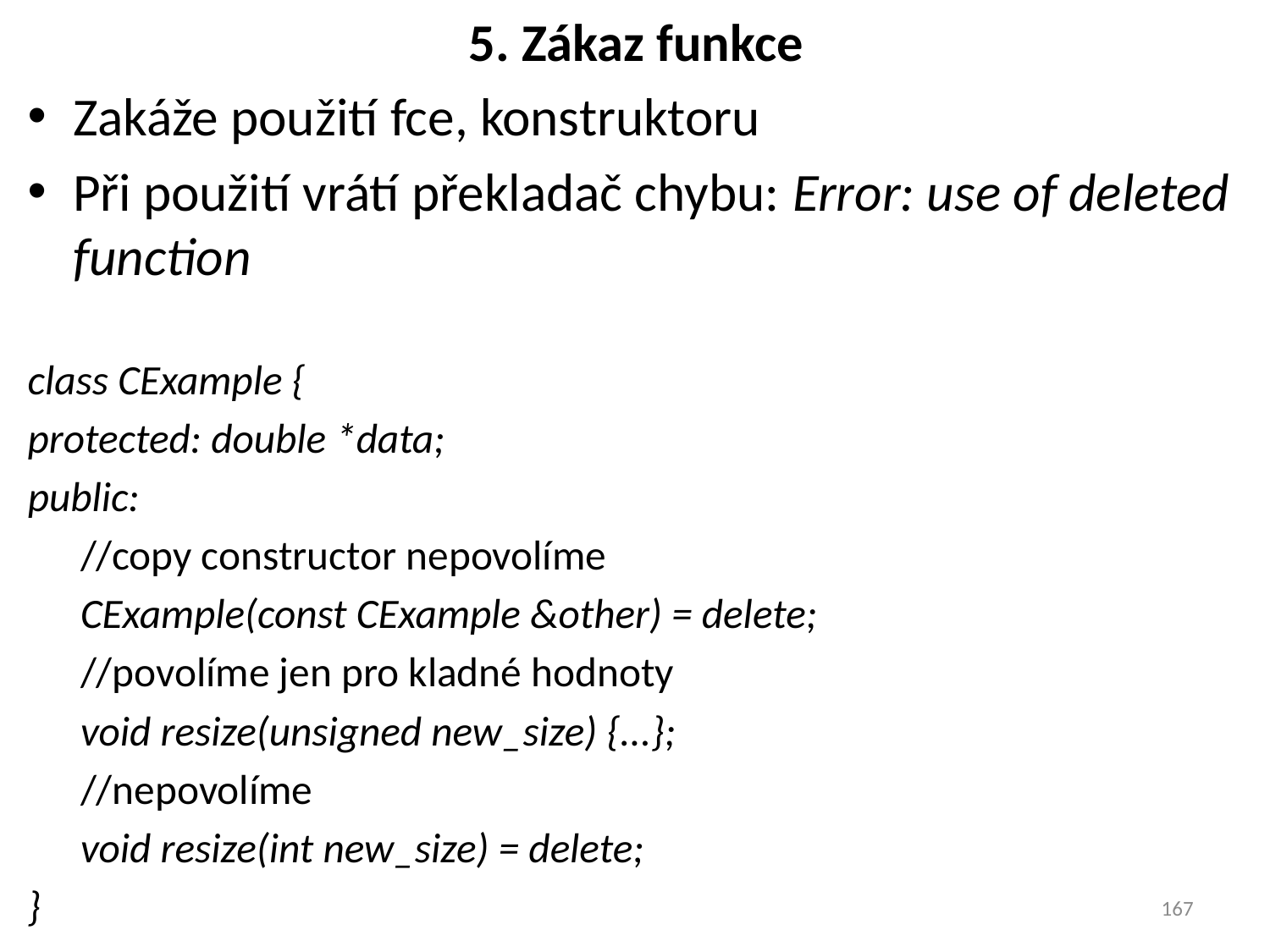

# 5. Zákaz funkce
Zakáže použití fce, konstruktoru
Při použití vrátí překladač chybu: Error: use of deleted function

class CExample {
protected: double *data;
public:
//copy constructor nepovolíme
CExample(const CExample &other) = delete;
//povolíme jen pro kladné hodnoty
void resize(unsigned new_size) {...};
//nepovolíme
void resize(int new_size) = delete;
}

167